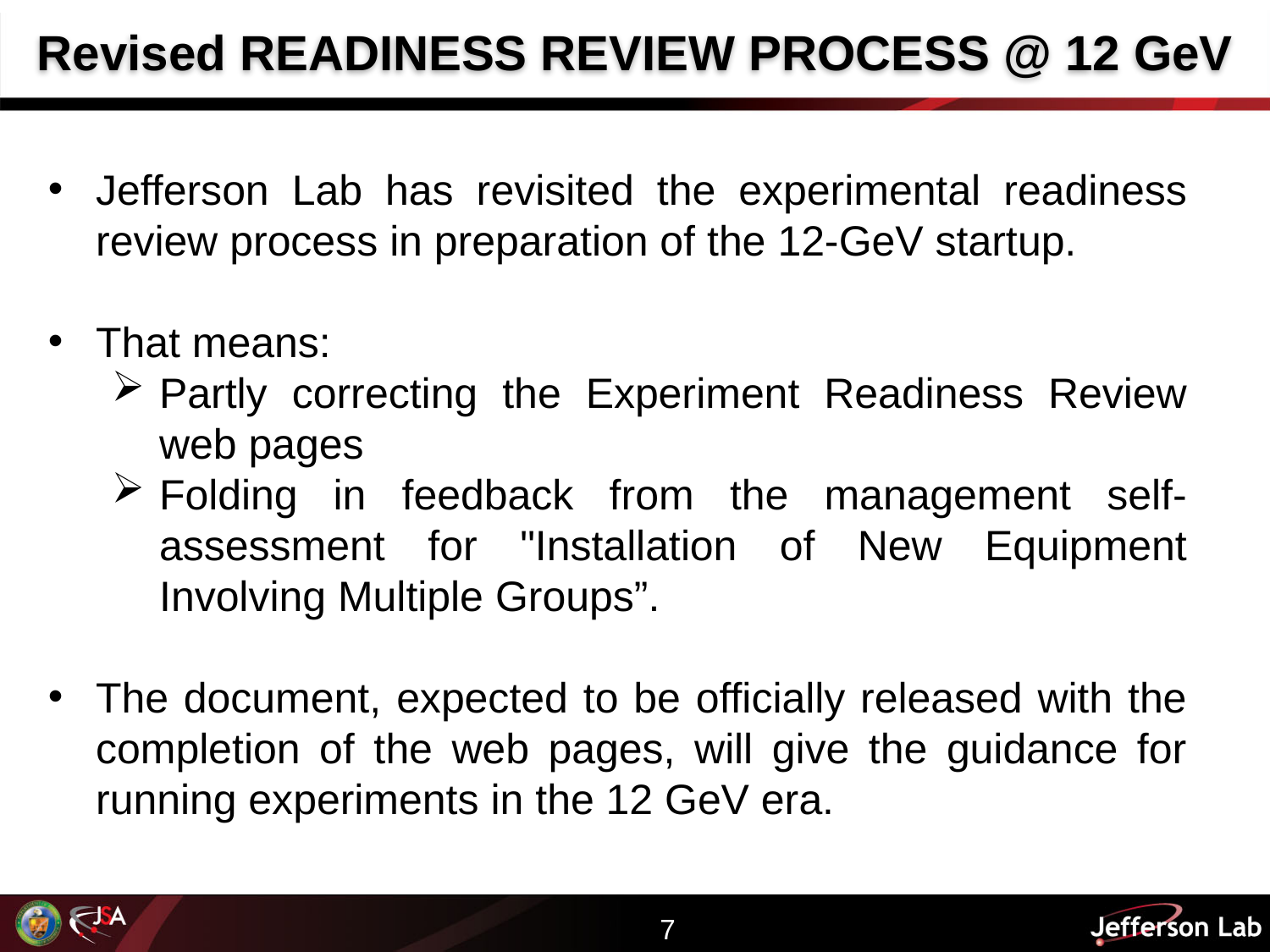

# Revised READINESS REVIEW PROCESS @ 12 GeV
Jefferson Lab has revisited the experimental readiness review process in preparation of the 12-GeV startup.

That means:
Partly correcting the Experiment Readiness Review web pages
Folding in feedback from the management self-assessment for "Installation of New Equipment Involving Multiple Groups”.

The document, expected to be officially released with the completion of the web pages, will give the guidance for running experiments in the 12 GeV era.